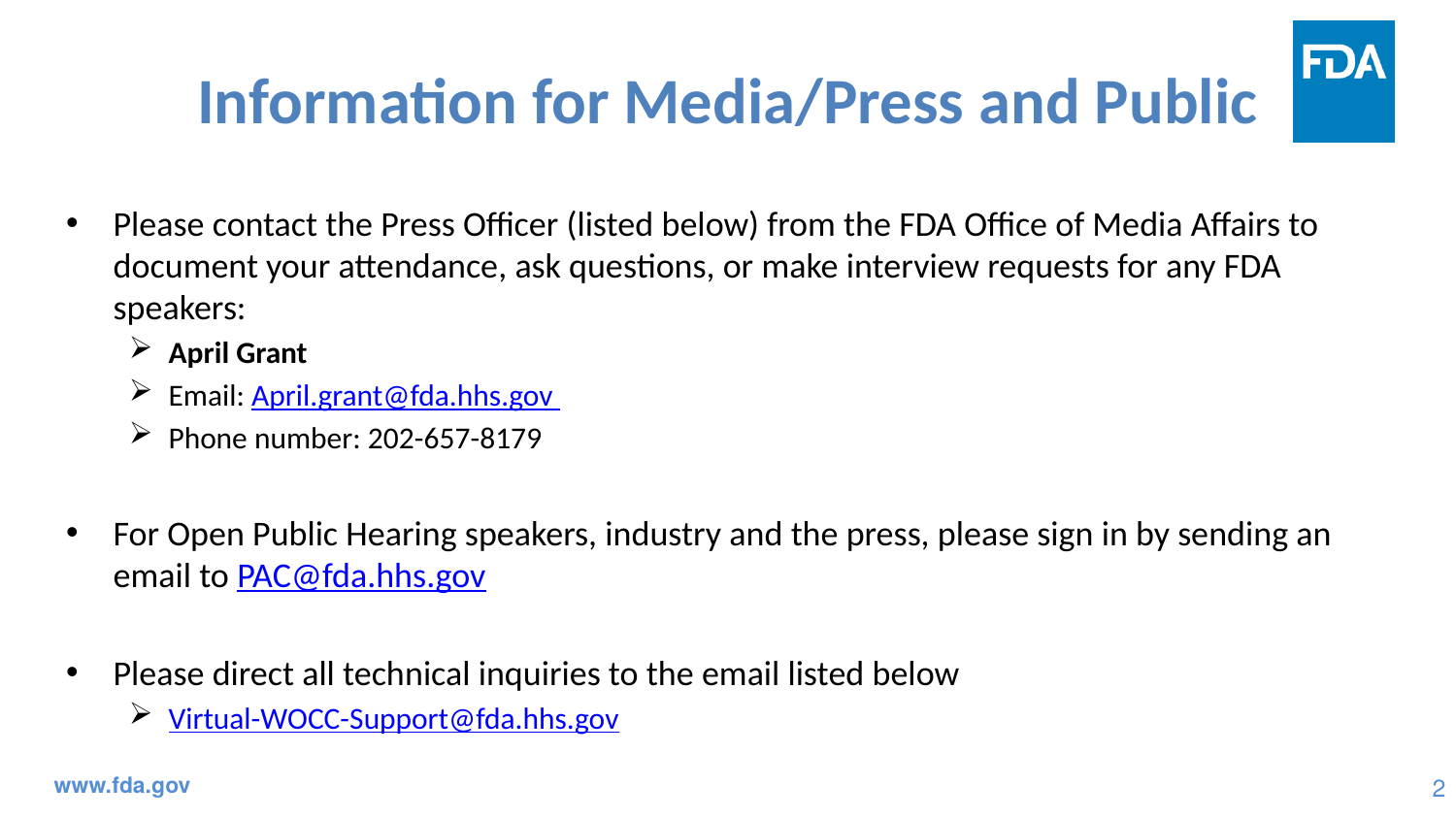

# Information for Media/Press and Public
Please contact the Press Officer (listed below) from the FDA Office of Media Affairs to document your attendance, ask questions, or make interview requests for any FDA speakers:
April Grant
Email: April.grant@fda.hhs.gov
Phone number: 202-657-8179

For Open Public Hearing speakers, industry and the press, please sign in by sending an email to PAC@fda.hhs.gov

Please direct all technical inquiries to the email listed below
Virtual-WOCC-Support@fda.hhs.gov

www.fda.gov